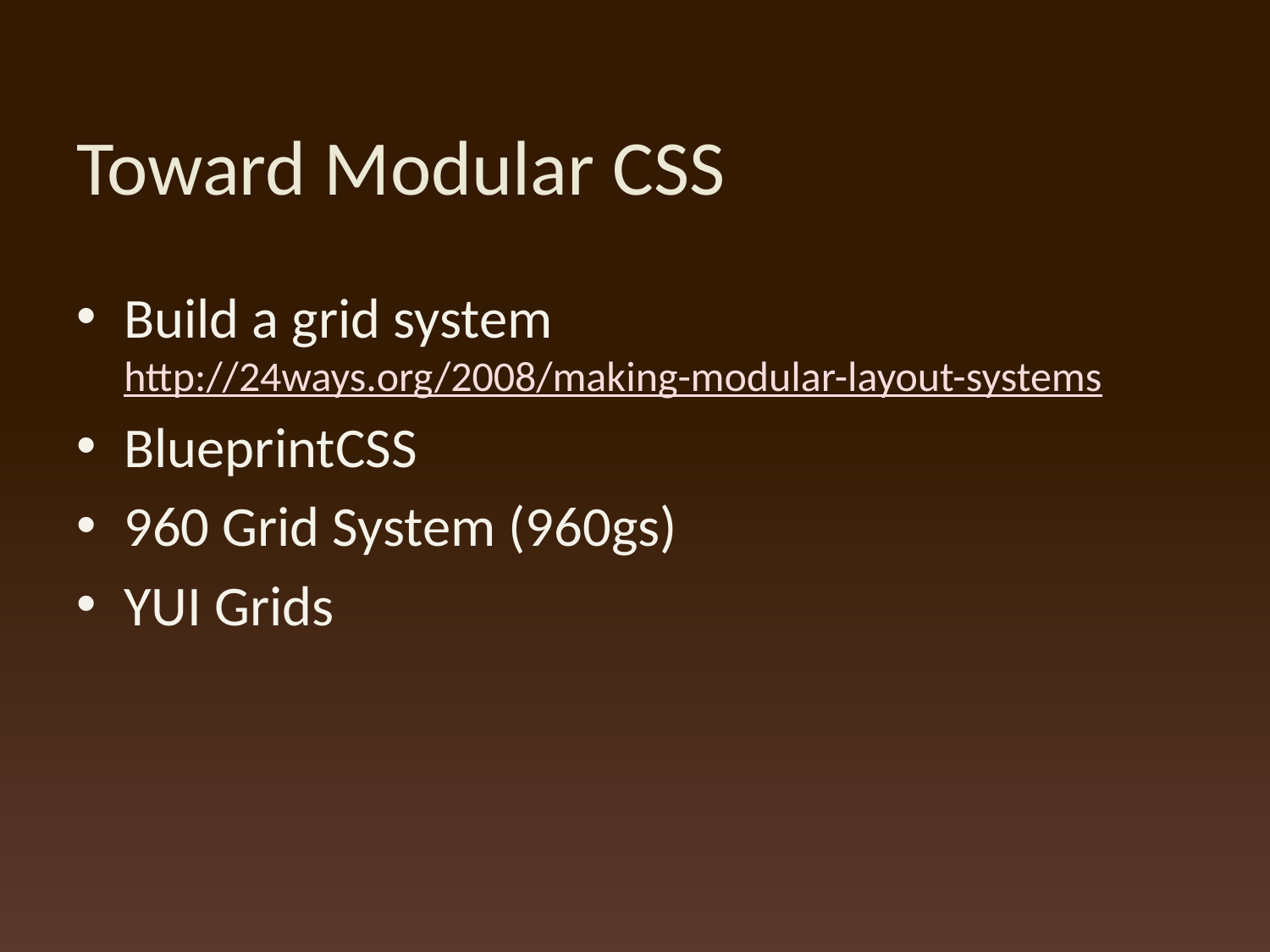

# Toward Modular CSS
Build a grid system
http://24ways.org/2008/making-modular-layout-systems
BlueprintCSS
960 Grid System (960gs)
YUI Grids